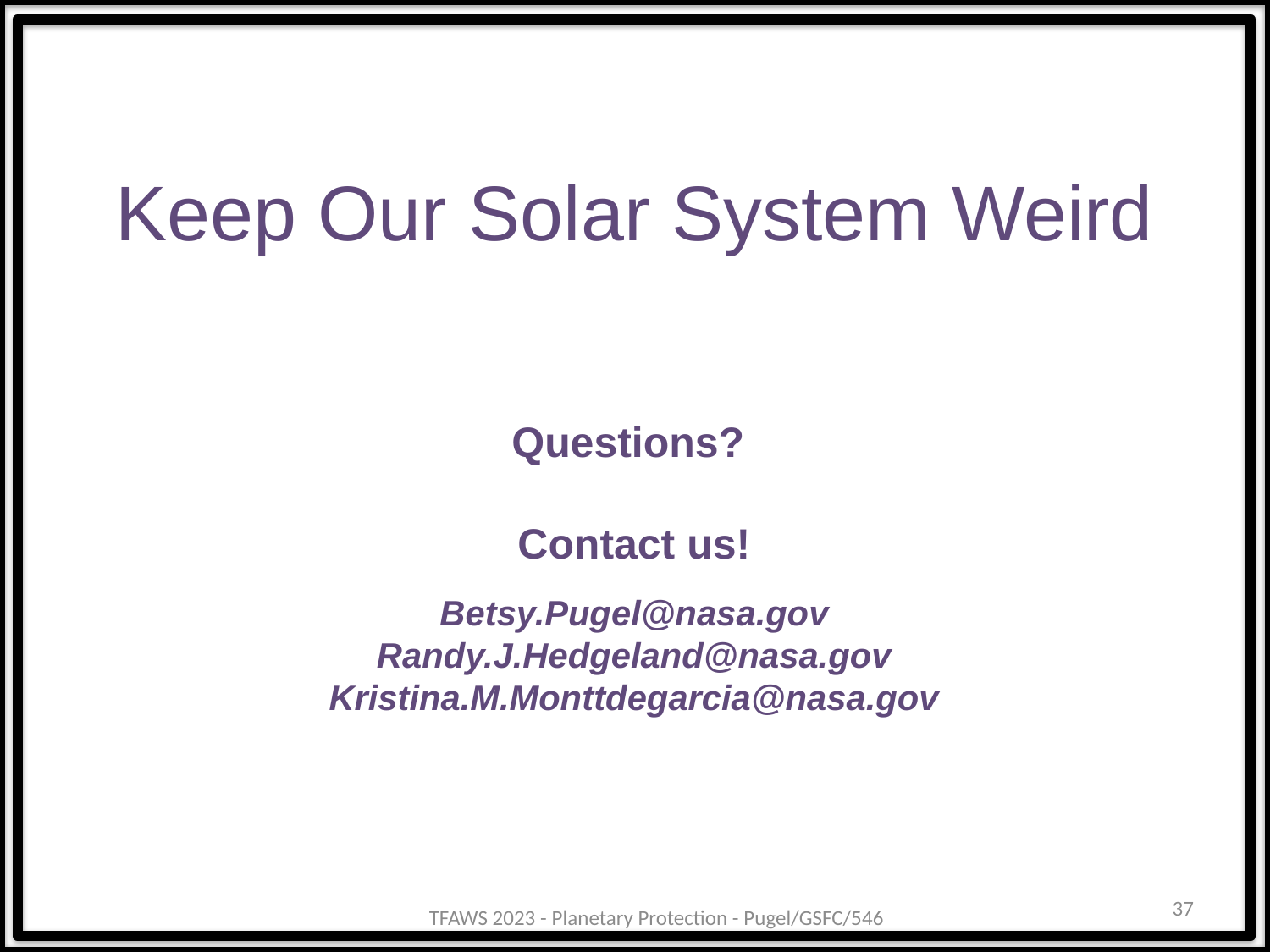

# Keep Our Solar System Weird
Questions?

Contact us!

Betsy.Pugel@nasa.gov
Randy.J.Hedgeland@nasa.gov
Kristina.M.Monttdegarcia@nasa.gov
37
TFAWS 2023 - Planetary Protection - Pugel/GSFC/546